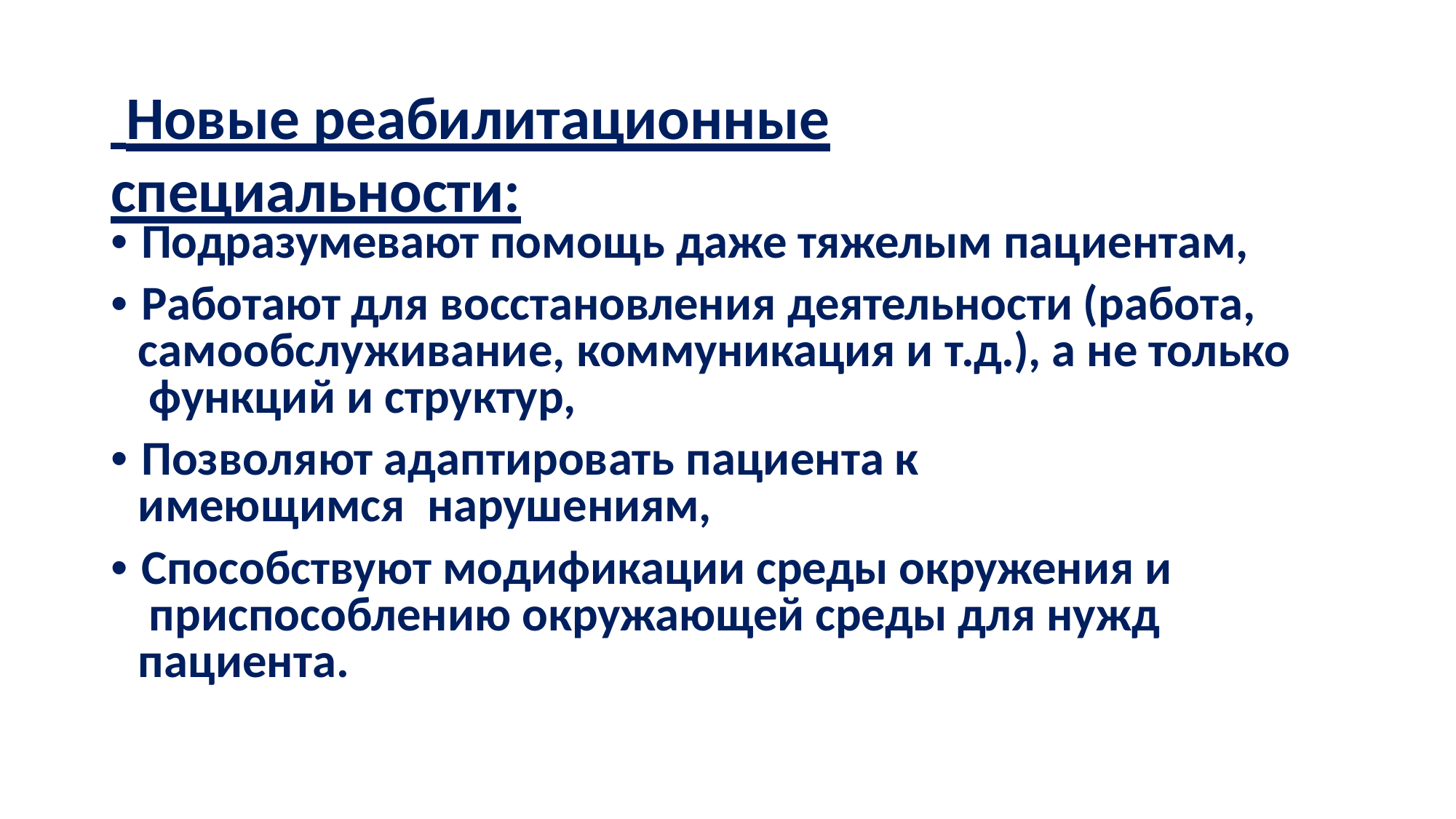

# Новые реабилитационные специальности:
• Подразумевают помощь даже тяжелым пациентам,
• Работают для восстановления деятельности (работа,  самообслуживание, коммуникация и т.д.), а не только  функций и структур,
• Позволяют адаптировать пациента к имеющимся  нарушениям,
• Способствуют модификации среды окружения и  приспособлению окружающей среды для нужд  пациента.